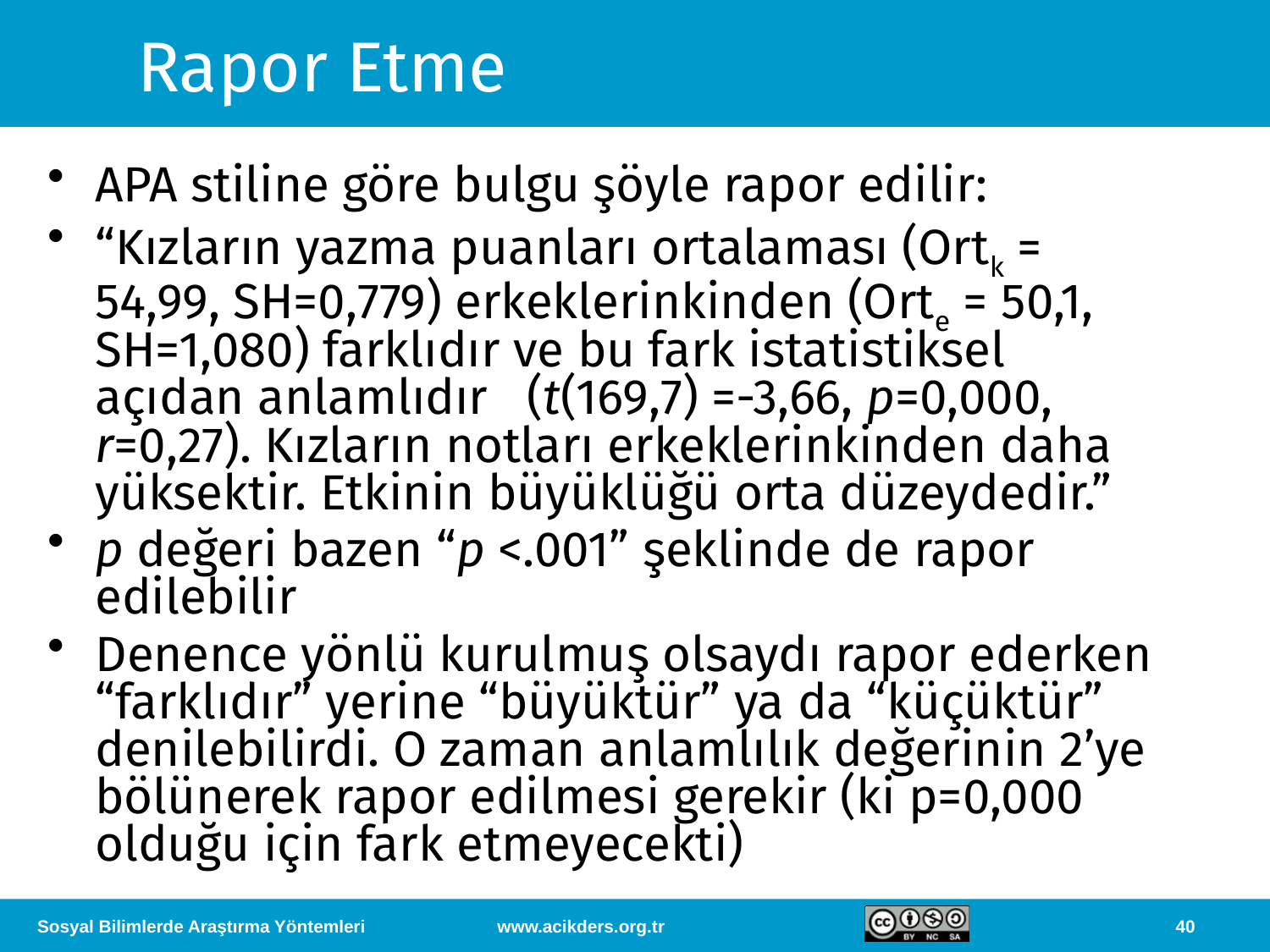

# Rapor Etme
APA stiline göre bulgu şöyle rapor edilir:
“Kızların yazma puanları ortalaması (Ortk =  54,99, SH=0,779) erkeklerinkinden (Orte = 50,1, SH=1,080) farklıdır ve bu fark istatistiksel açıdan anlamlıdır   (t(169,7) =-3,66, p=0,000, r=0,27). Kızların notları erkeklerinkinden daha yüksektir. Etkinin büyüklüğü orta düzeydedir.”
p değeri bazen “p <.001” şeklinde de rapor edilebilir
Denence yönlü kurulmuş olsaydı rapor ederken “farklıdır” yerine “büyüktür” ya da “küçüktür” denilebilirdi. O zaman anlamlılık değerinin 2’ye bölünerek rapor edilmesi gerekir (ki p=0,000 olduğu için fark etmeyecekti)